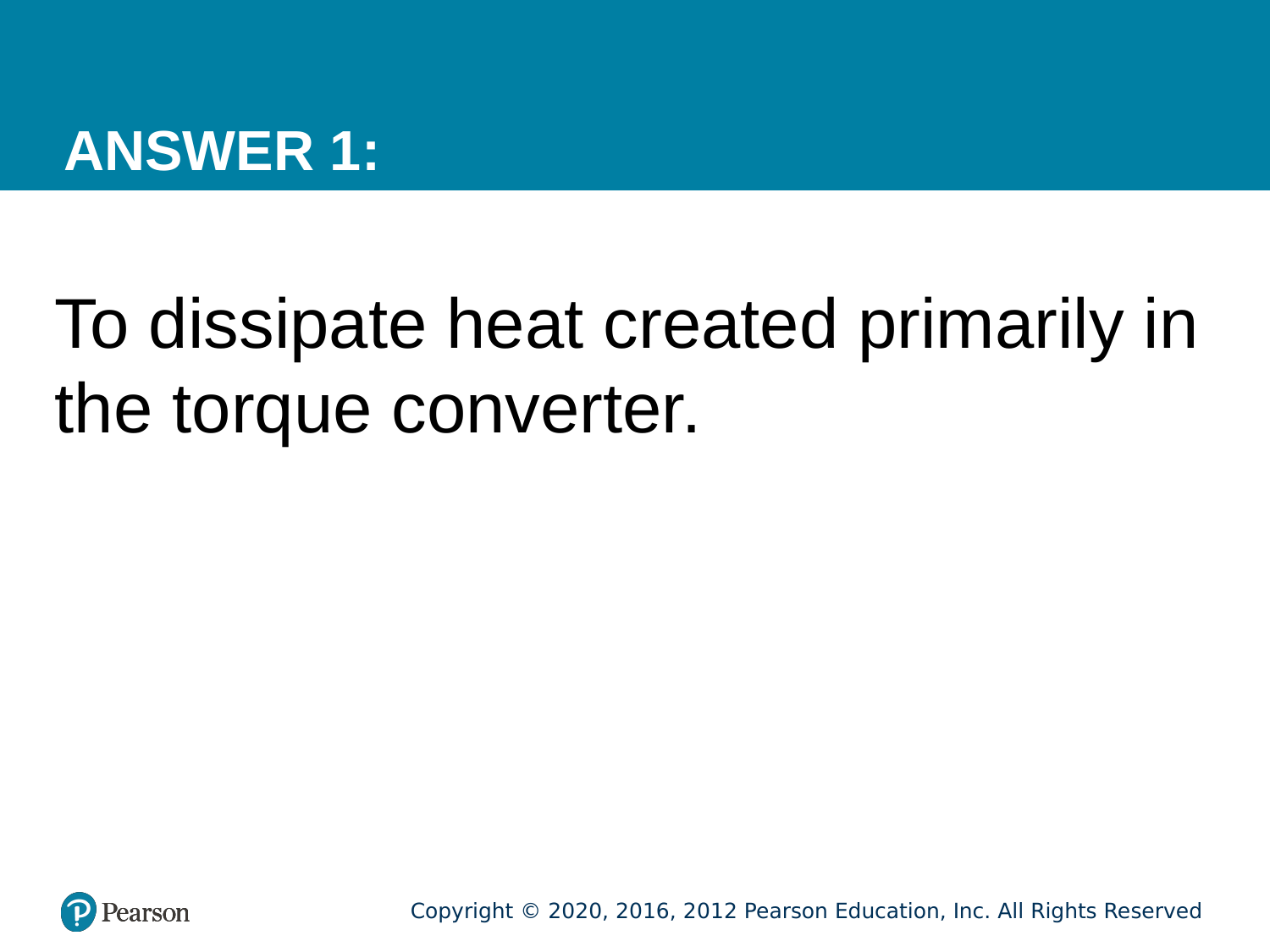

# ANSWER 1:
To dissipate heat created primarily in the torque converter.